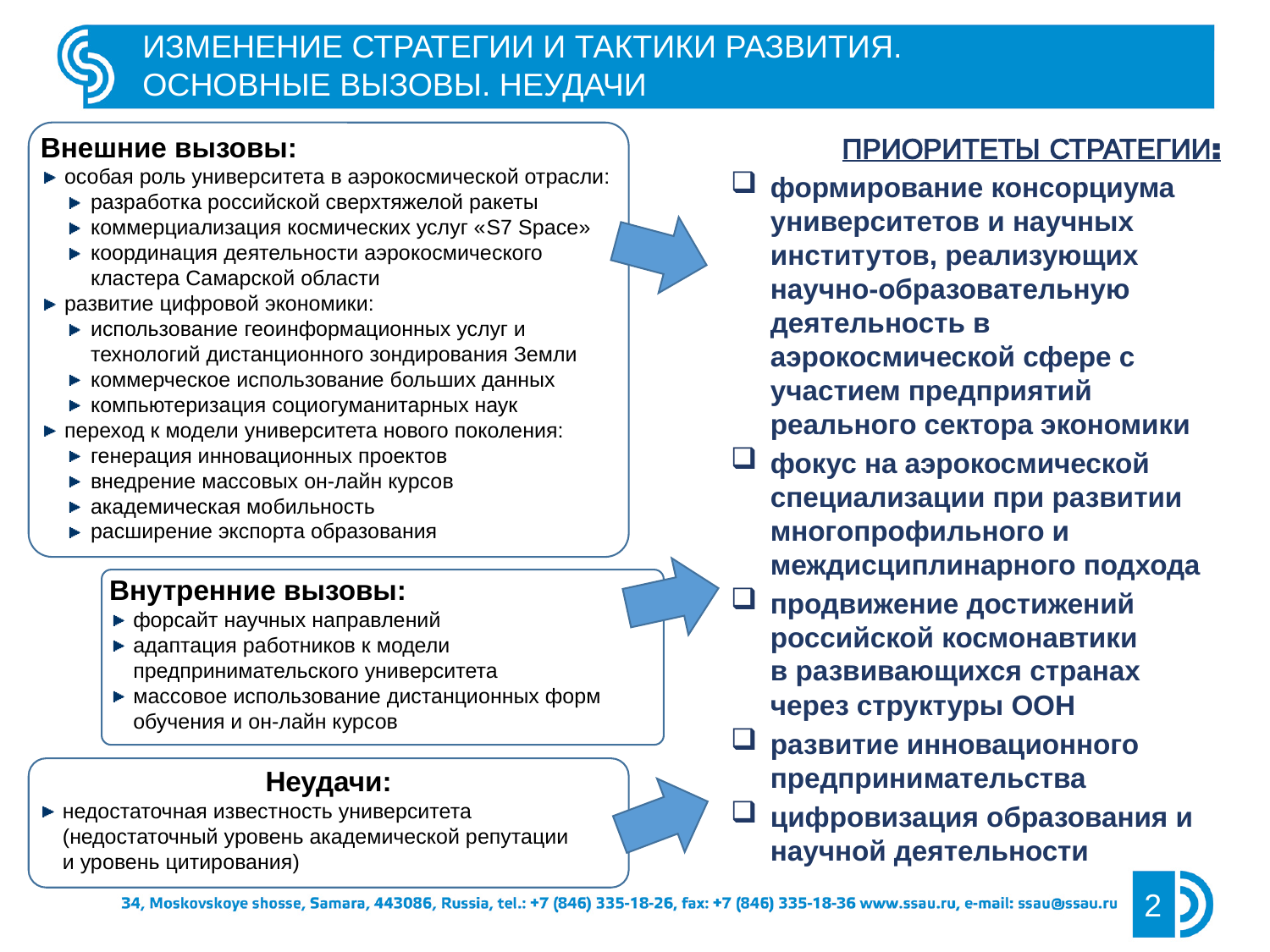

ИЗМЕНЕНИЕ СТРАТЕГИИ И ТАКТИКИ РАЗВИТИЯ.
ОСНОВНЫЕ ВЫЗОВЫ. НЕУДАЧИ
Внешние вызовы:
особая роль университета в аэрокосмической отрасли:
разработка российской сверхтяжелой ракеты
коммерциализация космических услуг «S7 Space»
координация деятельности аэрокосмического кластера Самарской области
развитие цифровой экономики:
использование геоинформационных услуг и технологий дистанционного зондирования Земли
коммерческое использование больших данных
компьютеризация социогуманитарных наук
переход к модели университета нового поколения:
генерация инновационных проектов
внедрение массовых он-лайн курсов
академическая мобильность
расширение экспорта образования

ПРИОРИТЕТЫ СТРАТЕГИИ:
формирование консорциума университетов и научных институтов, реализующих научно-образовательную деятельность в аэрокосмической сфере с участием предприятий реального сектора экономики
фокус на аэрокосмической специализации при развитии многопрофильного и междисциплинарного подхода
продвижение достижений российской космонавтики
в развивающихся странах через структуры ООН
развитие инновационного предпринимательства
цифровизация образования и научной деятельности

Внутренние вызовы:
форсайт научных направлений
адаптация работников к модели предпринимательского университета
массовое использование дистанционных форм обучения и он-лайн курсов
Неудачи:
недостаточная известность университета (недостаточный уровень академической репутации
и уровень цитирования)

2